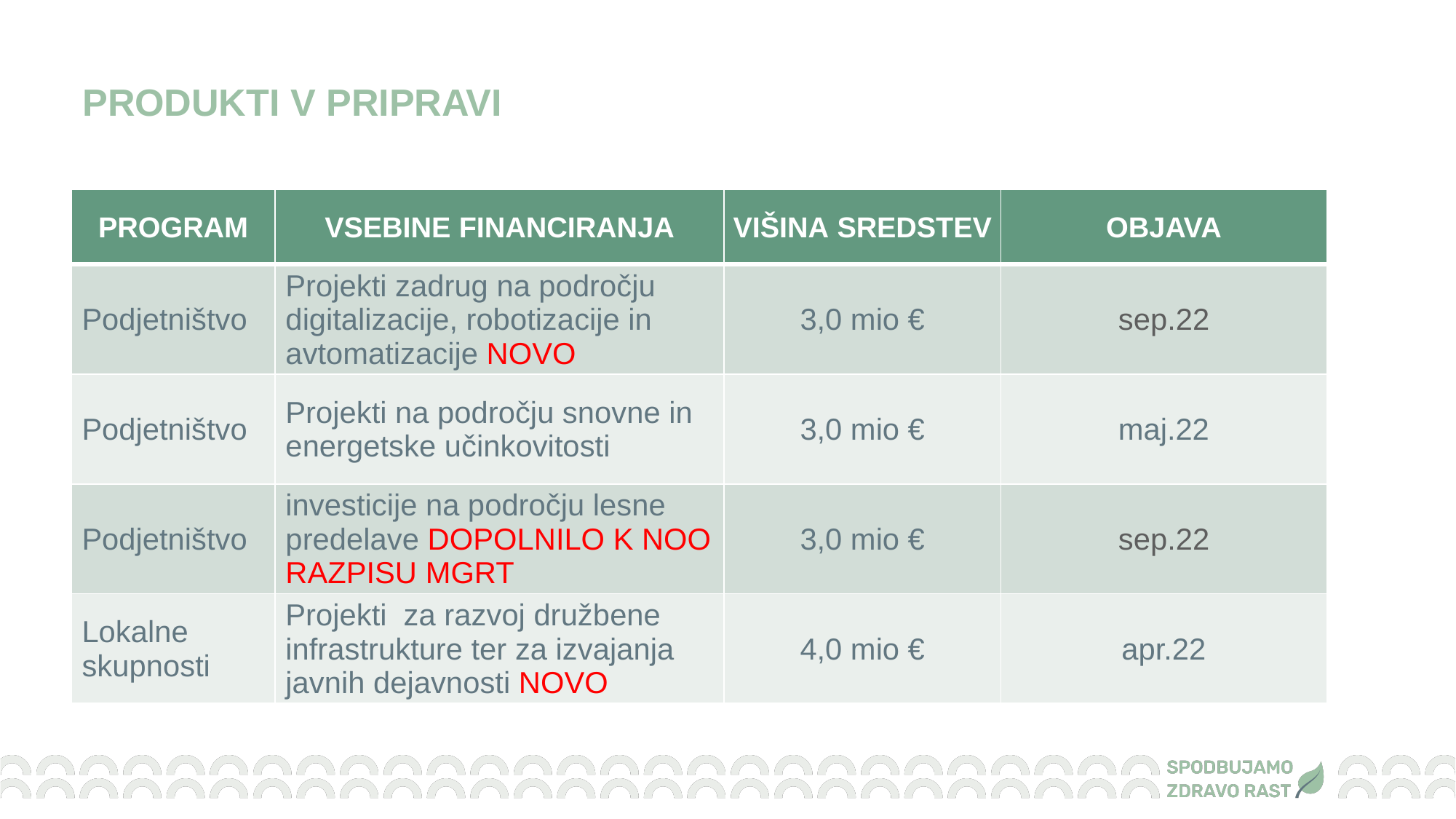

PRODUKTI V PRIPRAVI
| PROGRAM | VSEBINE FINANCIRANJA | VIŠINA SREDSTEV | OBJAVA |
| --- | --- | --- | --- |
| Podjetništvo | Projekti zadrug na področju digitalizacije, robotizacije in avtomatizacije NOVO | 3,0 mio € | sep.22 |
| Podjetništvo | Projekti na področju snovne in energetske učinkovitosti | 3,0 mio € | maj.22 |
| Podjetništvo | investicije na področju lesne predelave DOPOLNILO K NOO RAZPISU MGRT | 3,0 mio € | sep.22 |
| Lokalne skupnosti | Projekti za razvoj družbene infrastrukture ter za izvajanja javnih dejavnosti NOVO | 4,0 mio € | apr.22 |